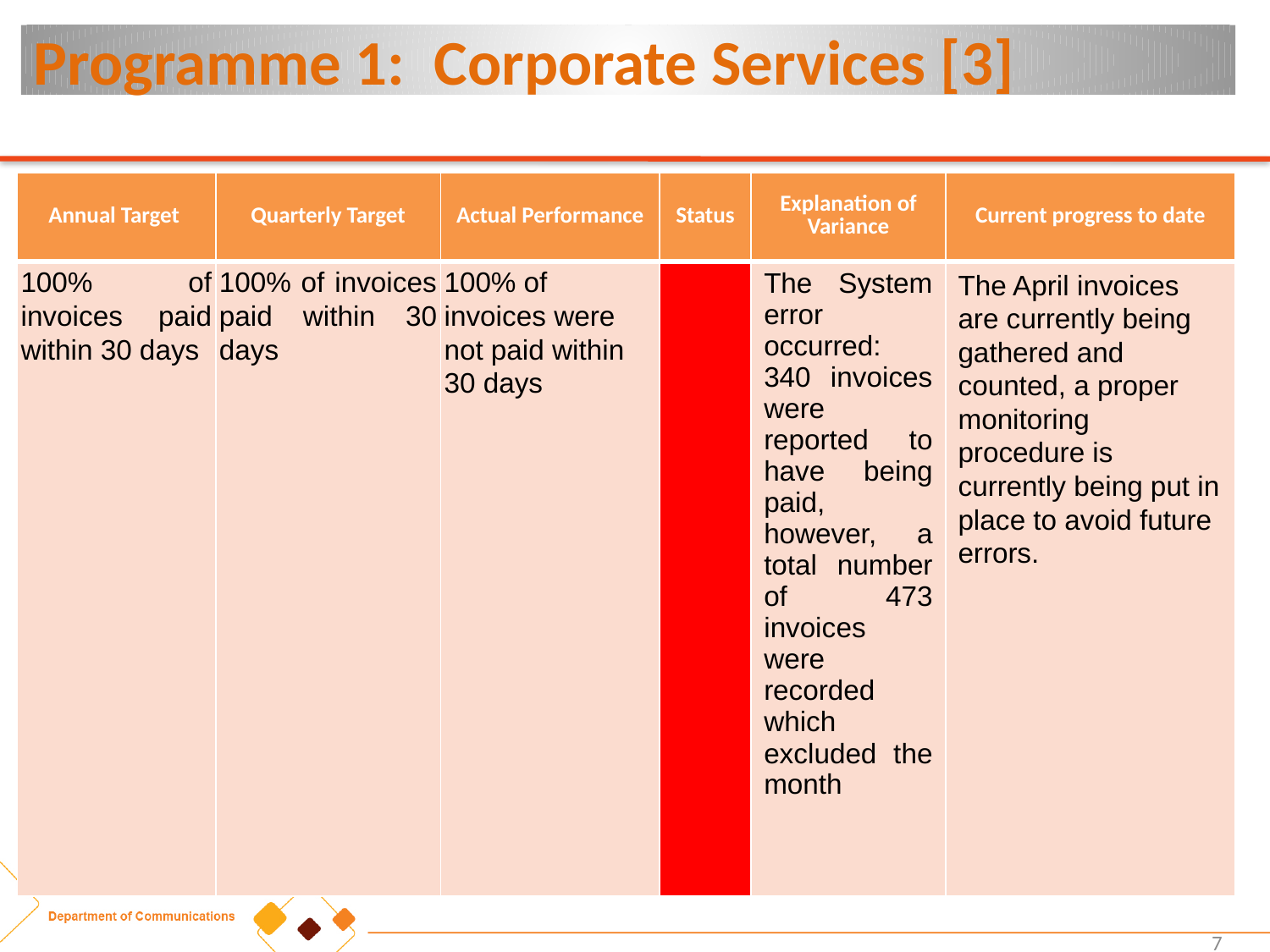

Programme 1:  Corporate Services [3]

| Annual Target | Quarterly Target | Actual Performance | Status | Explanation of Variance | Current progress to date |
| --- | --- | --- | --- | --- | --- |
| 100% of invoices paid within 30 days | 100% of invoices paid within 30 days | 100% of invoices were not paid within 30 days |  | The System error occurred: 340 invoices were reported to have being paid, however, a total number of 473 invoices were recorded which excluded the month | The April invoices are currently being gathered and counted, a proper monitoring procedure is currently being put in place to avoid future errors. |
7